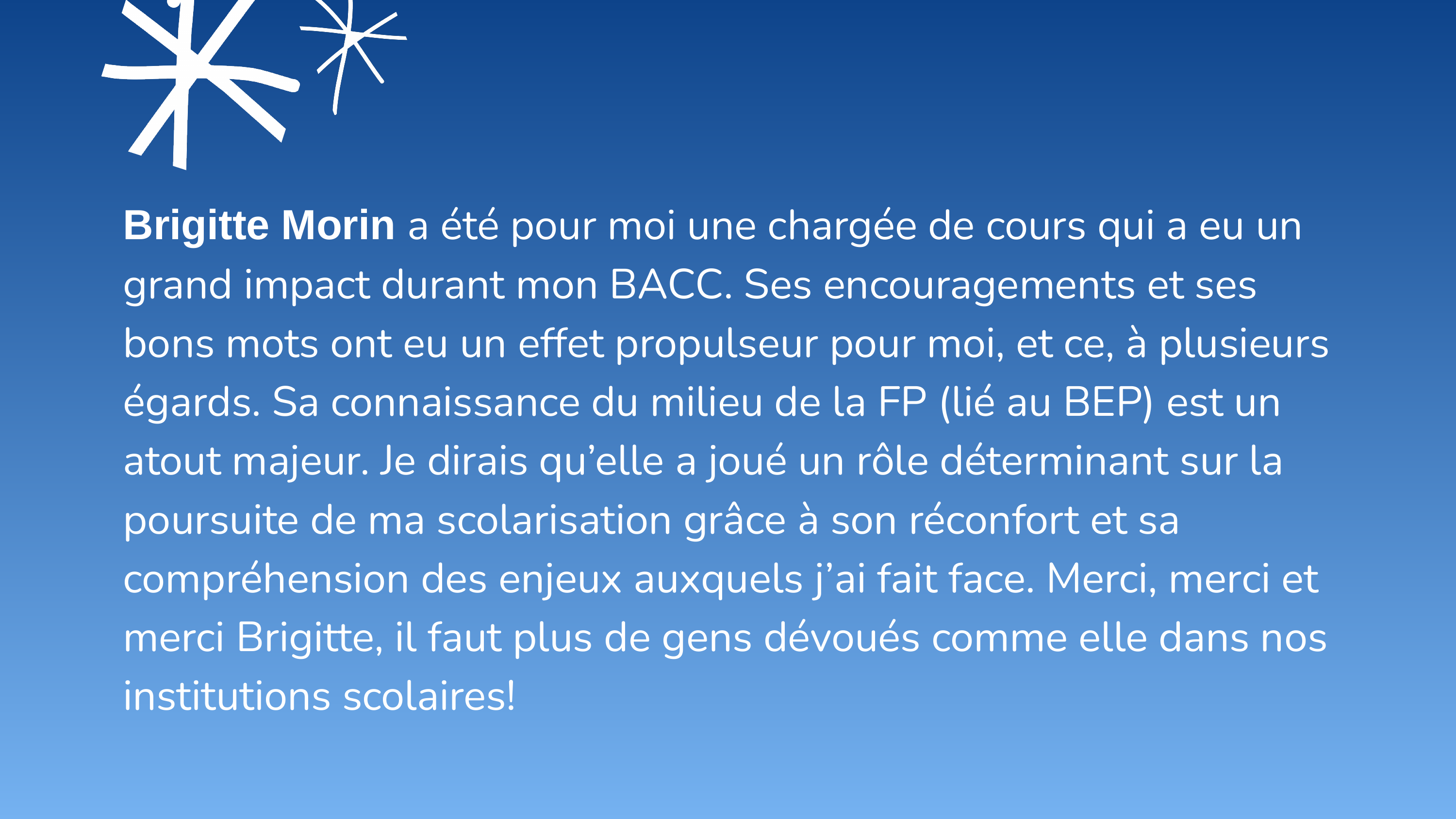

Brigitte Morin a été pour moi une chargée de cours qui a eu un grand impact durant mon BACC. Ses encouragements et ses bons mots ont eu un effet propulseur pour moi, et ce, à plusieurs égards. Sa connaissance du milieu de la FP (lié au BEP) est un atout majeur. Je dirais qu’elle a joué un rôle déterminant sur la poursuite de ma scolarisation grâce à son réconfort et sa compréhension des enjeux auxquels j’ai fait face. Merci, merci et merci Brigitte, il faut plus de gens dévoués comme elle dans nos institutions scolaires!